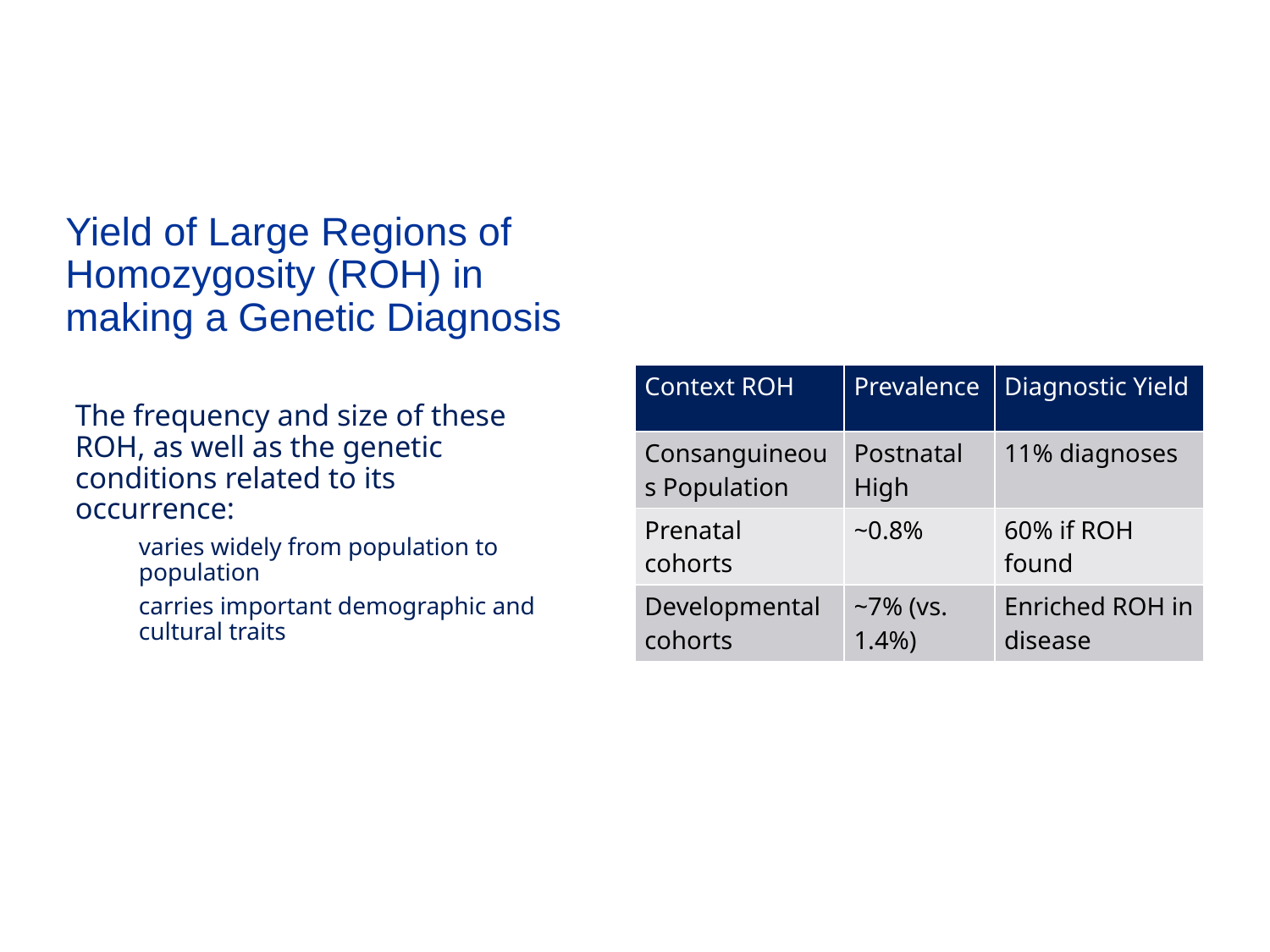

# Yield of Large Regions of Homozygosity (ROH) in making a Genetic Diagnosis
| Context ROH | Prevalence | Diagnostic Yield |
| --- | --- | --- |
| Consanguineous Population | Postnatal High | 11% diagnoses |
| Prenatal cohorts | ~0.8% | 60% if ROH found |
| Developmental cohorts | ~7% (vs. 1.4%) | Enriched ROH in disease |
The frequency and size of these ROH, as well as the genetic conditions related to its occurrence:
varies widely from population to population
carries important demographic and cultural traits